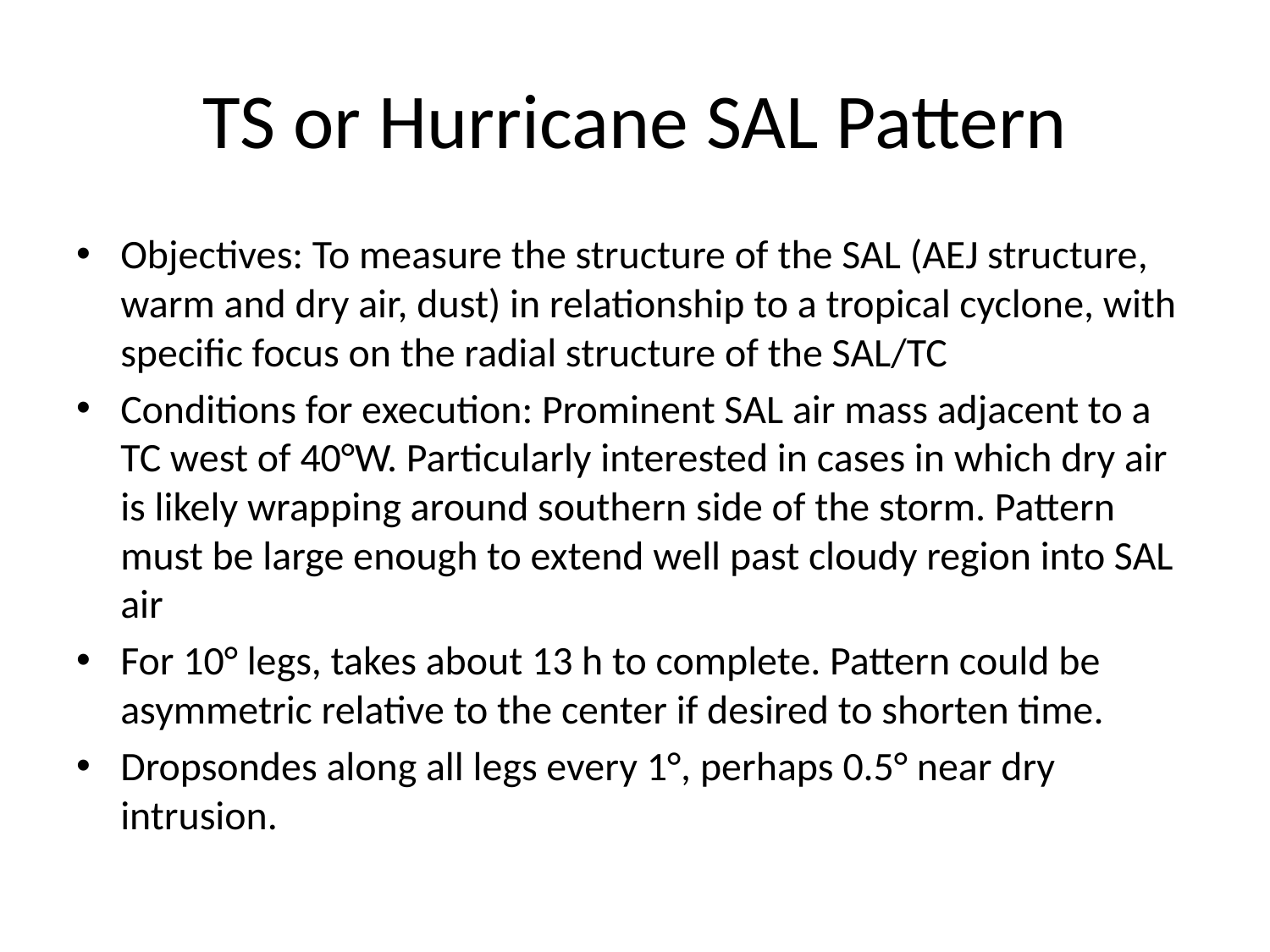

# TS or Hurricane SAL Pattern
Objectives: To measure the structure of the SAL (AEJ structure, warm and dry air, dust) in relationship to a tropical cyclone, with specific focus on the radial structure of the SAL/TC
Conditions for execution: Prominent SAL air mass adjacent to a TC west of 40°W. Particularly interested in cases in which dry air is likely wrapping around southern side of the storm. Pattern must be large enough to extend well past cloudy region into SAL air
For 10° legs, takes about 13 h to complete. Pattern could be asymmetric relative to the center if desired to shorten time.
Dropsondes along all legs every 1°, perhaps 0.5° near dry intrusion.